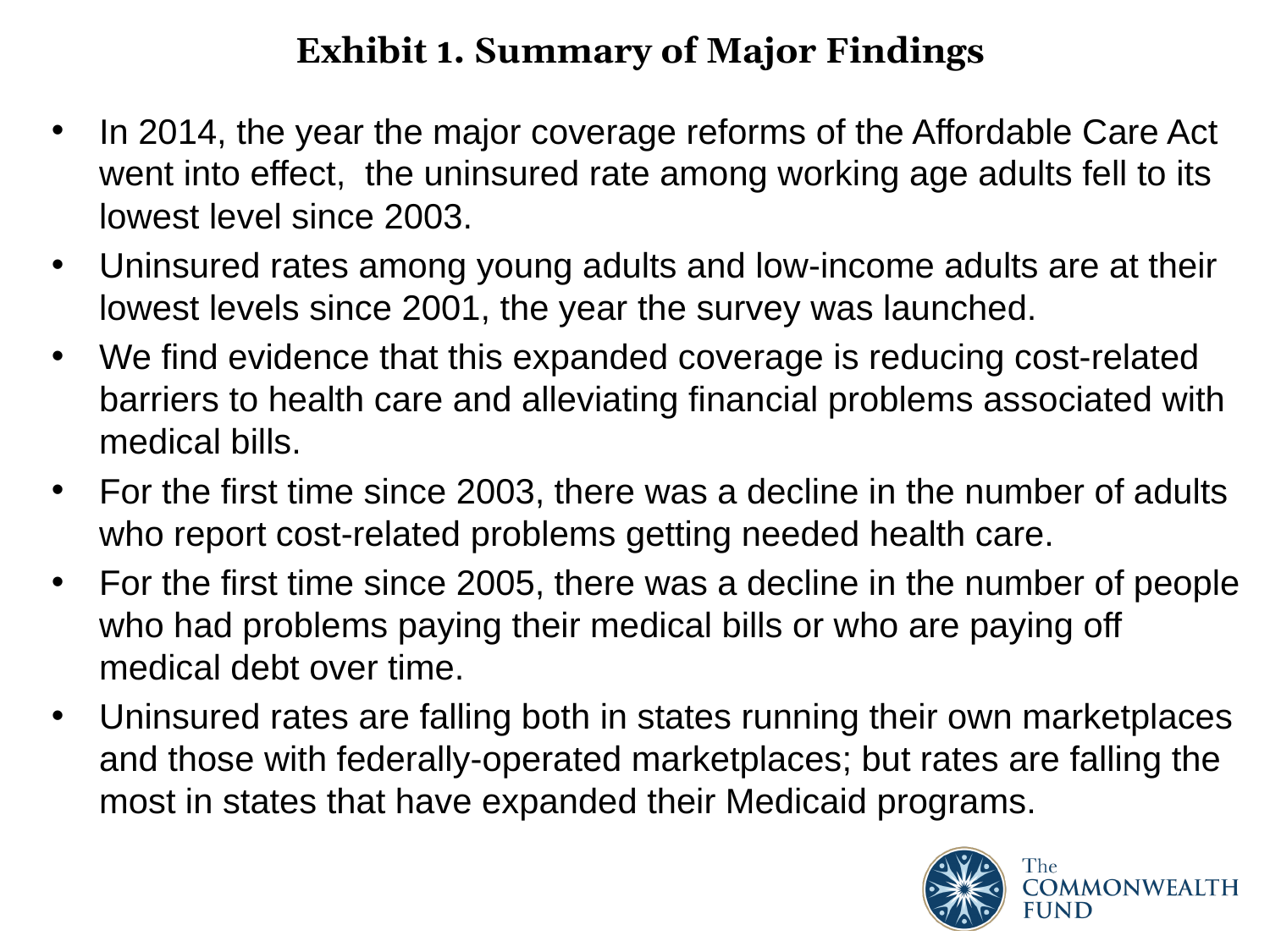

# Exhibit 1. Summary of Major Findings
In 2014, the year the major coverage reforms of the Affordable Care Act went into effect,  the uninsured rate among working age adults fell to its lowest level since 2003.
Uninsured rates among young adults and low-income adults are at their lowest levels since 2001, the year the survey was launched.
We find evidence that this expanded coverage is reducing cost-related barriers to health care and alleviating financial problems associated with medical bills.
For the first time since 2003, there was a decline in the number of adults who report cost-related problems getting needed health care.
For the first time since 2005, there was a decline in the number of people who had problems paying their medical bills or who are paying off medical debt over time.
Uninsured rates are falling both in states running their own marketplaces and those with federally-operated marketplaces; but rates are falling the most in states that have expanded their Medicaid programs.